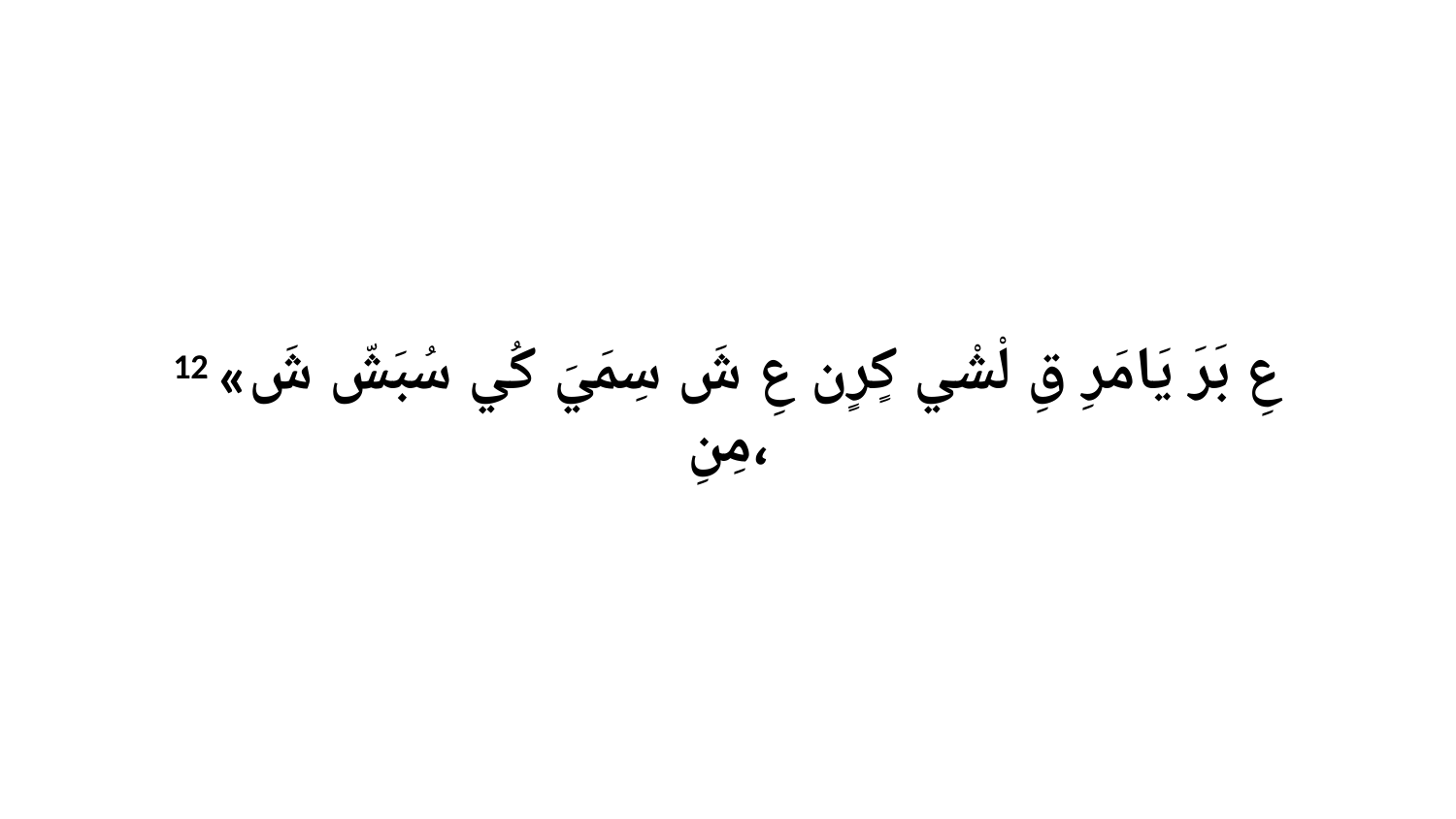

12 «عِ بَرَ يَامَرِ قِ لْشْي كٍرٍن عِ شَ سِمَيَ كُي سُبَشّ شَ مِنِ،